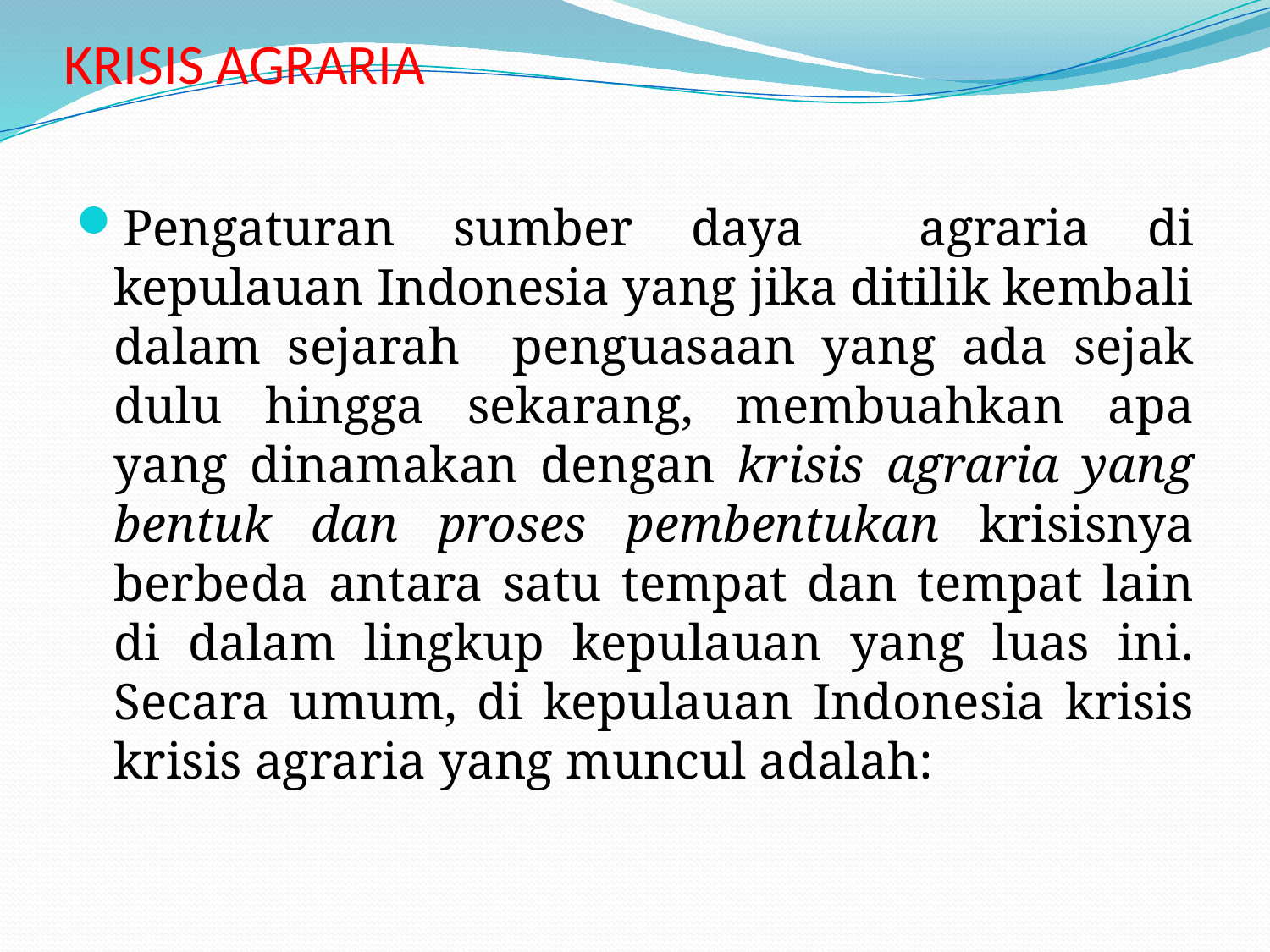

# KRISIS AGRARIA
Pengaturan sumber daya  agraria di kepulauan Indonesia yang jika ditilik kembali dalam sejarah  penguasaan yang ada sejak dulu hingga sekarang, membuahkan apa yang dinamakan dengan krisis agraria yang bentuk dan proses pembentukan krisisnya berbeda antara satu tempat dan tempat lain di dalam lingkup kepulauan yang luas ini. Secara umum, di kepulauan Indonesia krisis krisis agraria yang muncul adalah: